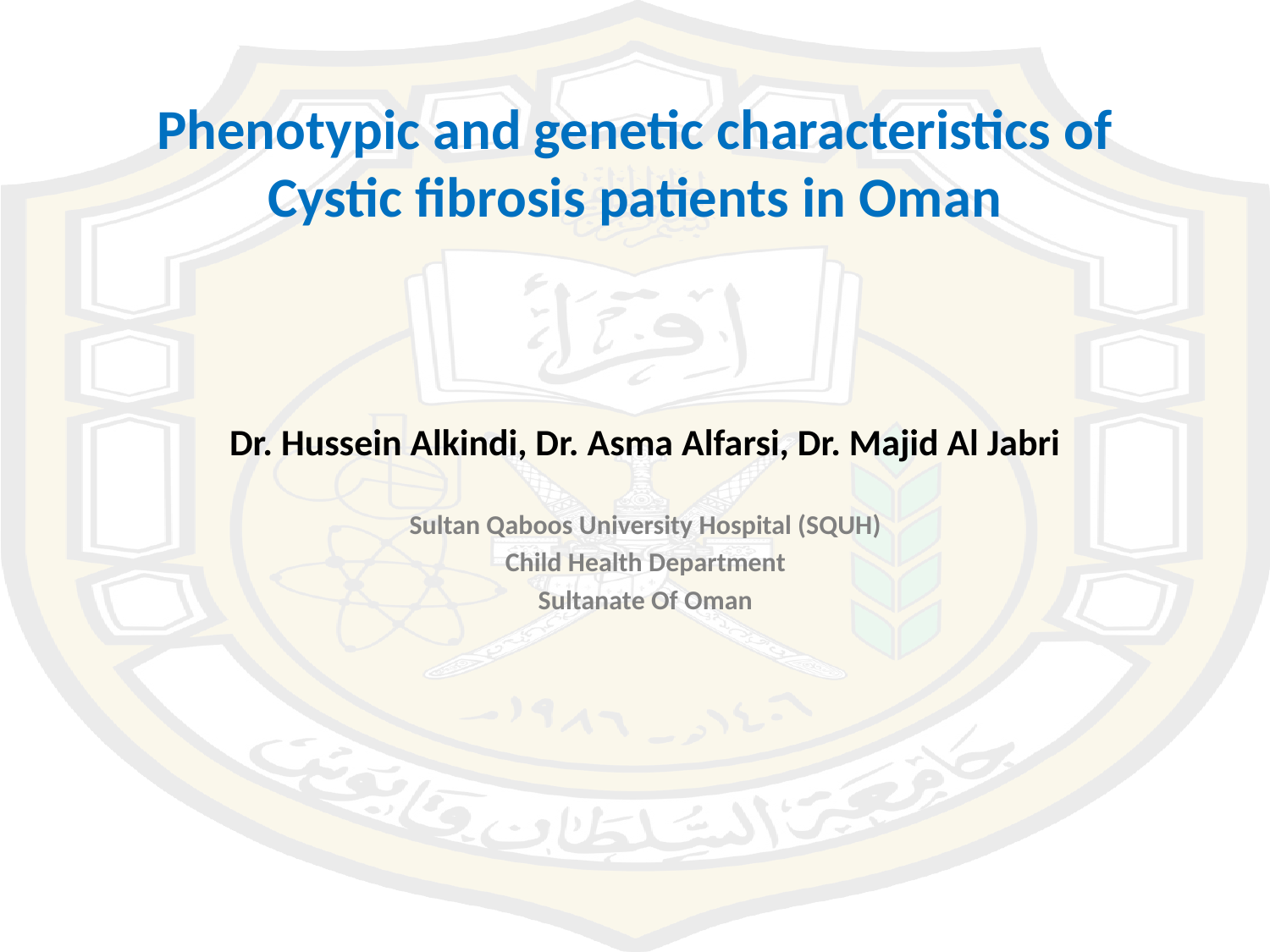

# Phenotypic and genetic characteristics of Cystic fibrosis patients in Oman
Dr. Hussein Alkindi, Dr. Asma Alfarsi, Dr. Majid Al Jabri

Sultan Qaboos University Hospital (SQUH)
Child Health Department
Sultanate Of Oman